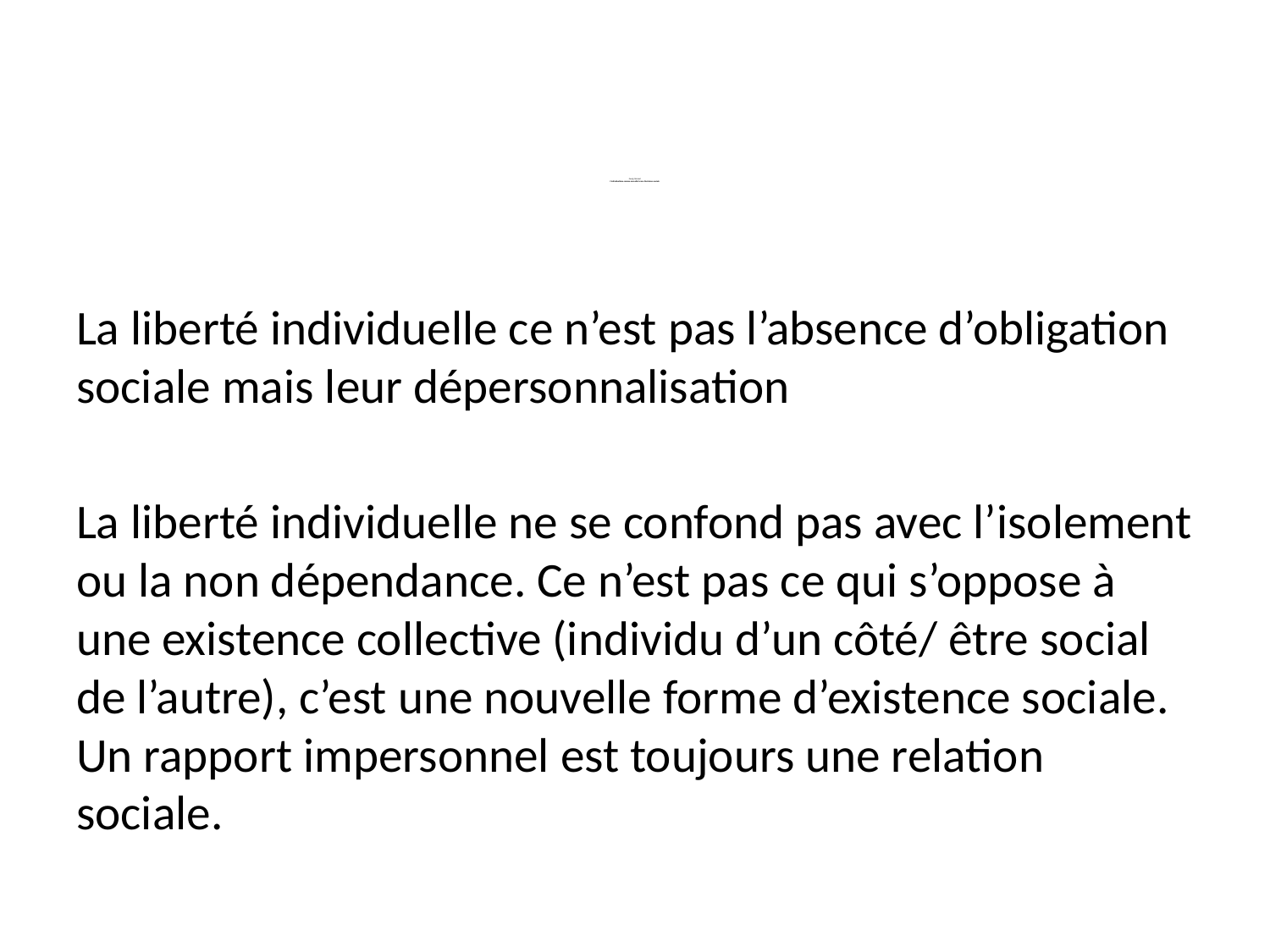

# Georg Simmel L’individualisme comme nouvelle forme d’existence sociale

La liberté individuelle ce n’est pas l’absence d’obligation sociale mais leur dépersonnalisation

La liberté individuelle ne se confond pas avec l’isolement ou la non dépendance. Ce n’est pas ce qui s’oppose à une existence collective (individu d’un côté/ être social de l’autre), c’est une nouvelle forme d’existence sociale. Un rapport impersonnel est toujours une relation sociale.